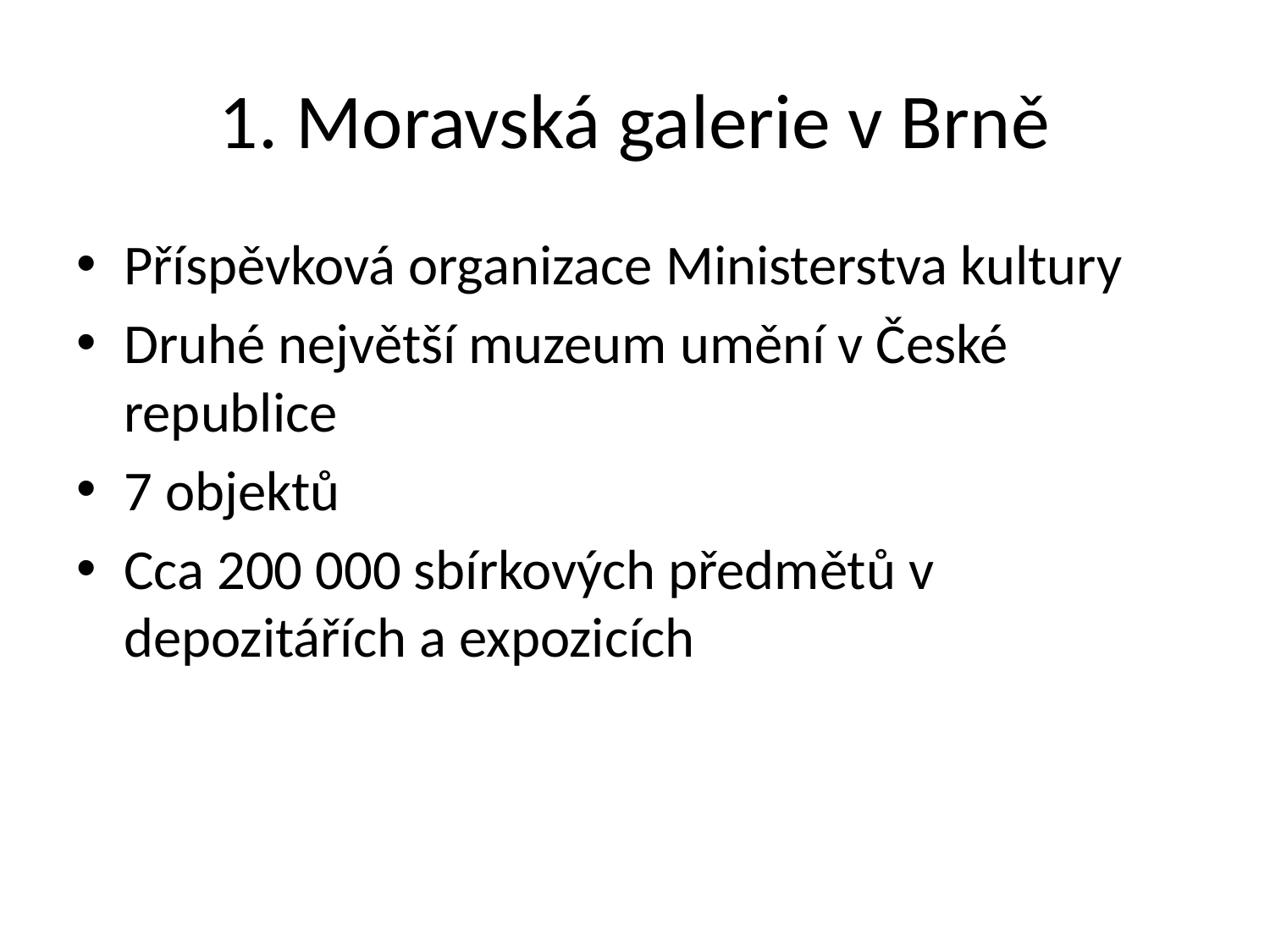

# 1. Moravská galerie v Brně
Příspěvková organizace Ministerstva kultury
Druhé největší muzeum umění v České republice
7 objektů
Cca 200 000 sbírkových předmětů v depozitářích a expozicích